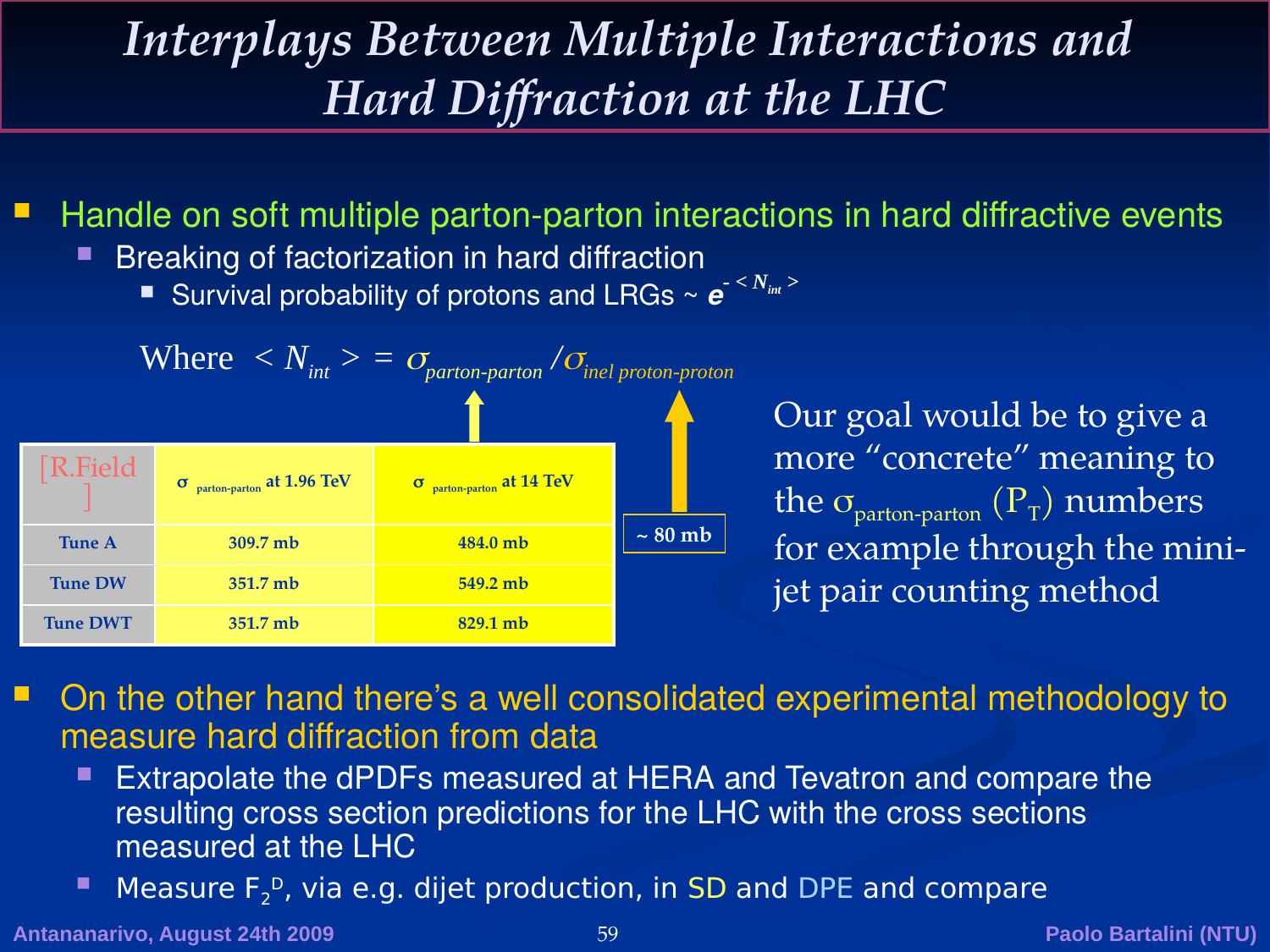

Interplays Between Multiple Interactions and
Hard Diffraction at the LHC
Handle on soft multiple parton-parton interactions in hard diffractive events
Breaking of factorization in hard diffraction
Survival probability of protons and LRGs ~ e
- < Nint >
Where  < Nint > = σparton-parton /σinel proton-proton

~ 80 mb
Our goal would be to give a more “concrete” meaning to the σparton-parton (PT) numbers  for example through the mini-jet pair counting method
| [R.Field] | σ parton-parton at 1.96 TeV | σ parton-parton at 14 TeV |
| --- | --- | --- |
| Tune A | 309.7 mb | 484.0 mb |
| Tune DW | 351.7 mb | 549.2 mb |
| Tune DWT | 351.7 mb | 829.1 mb |

On the other hand there’s a well consolidated experimental methodology to measure hard diffraction from data
Extrapolate the dPDFs measured at HERA and Tevatron and compare the resulting cross section predictions for the LHC with the cross sections measured at the LHC
Measure F2D, via e.g. dijet production, in SD and DPE and compare
Antananarivo, August 24th 2009
Paolo Bartalini (NTU)